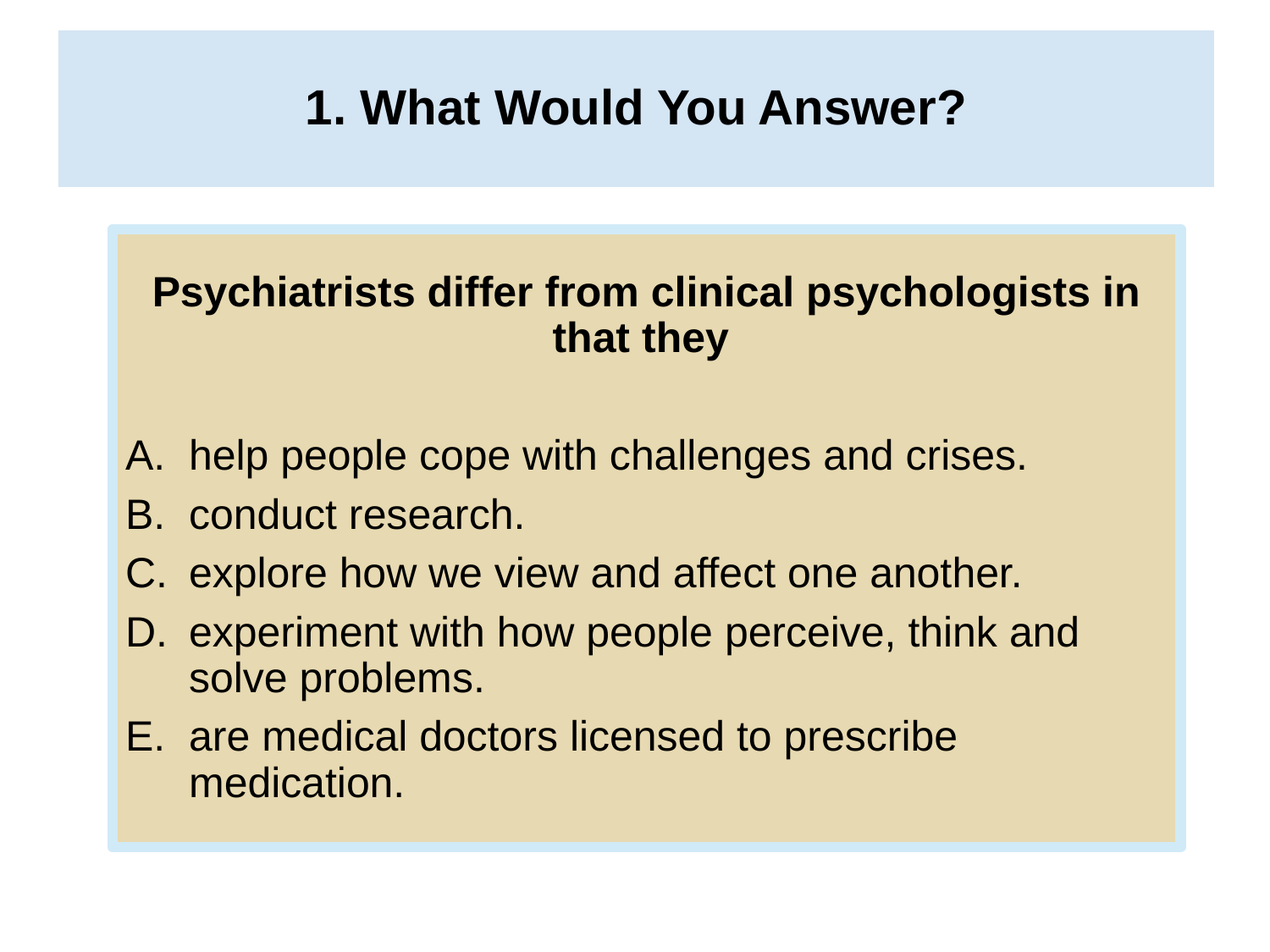

1. What Would You Answer?
# 1. What Would You Answer?
Psychiatrists differ from clinical psychologists in that they

help people cope with challenges and crises.
conduct research.
explore how we view and affect one another.
experiment with how people perceive, think and solve problems.
are medical doctors licensed to prescribe medication.